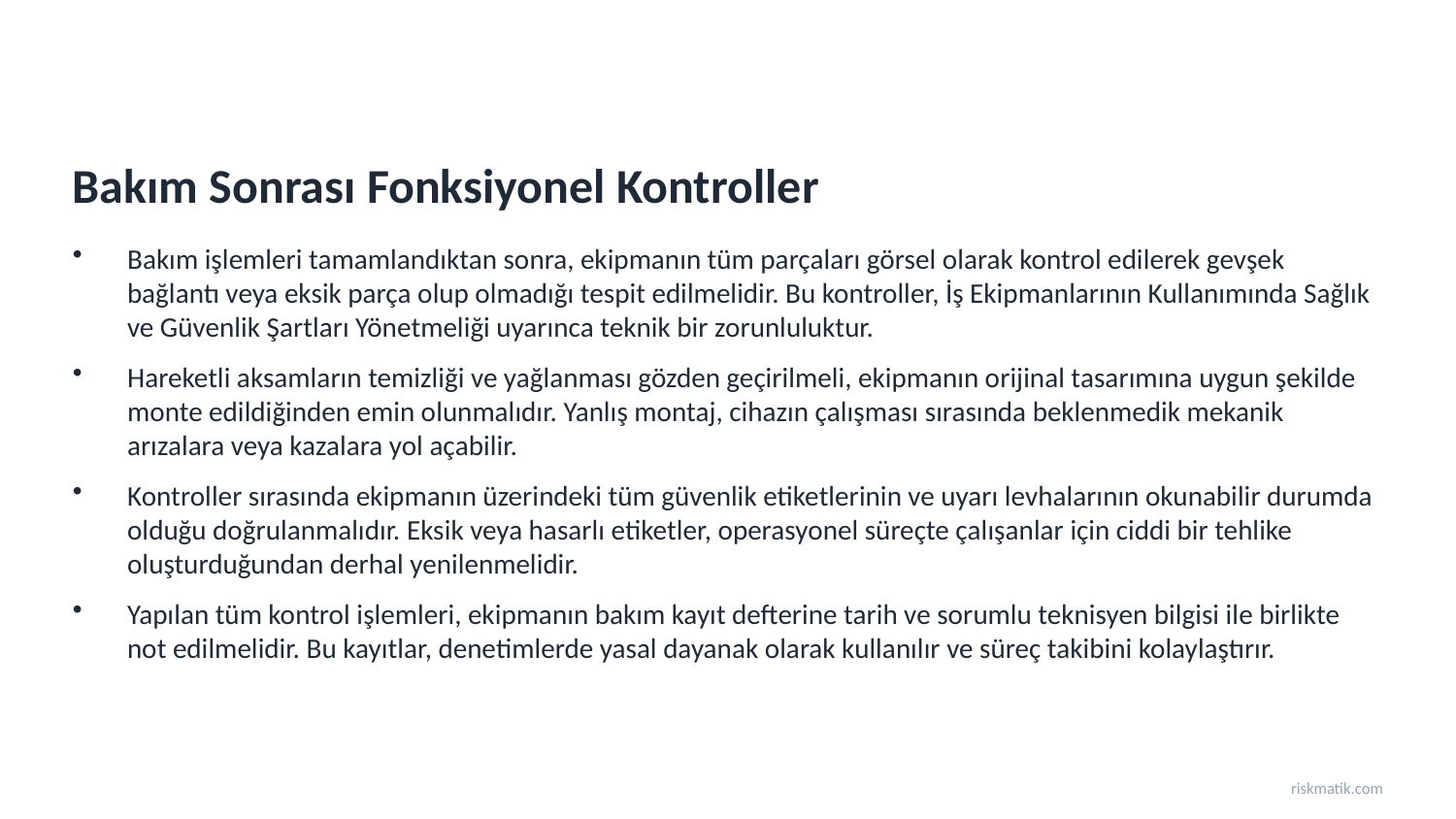

Bakım Sonrası Fonksiyonel Kontroller
Bakım işlemleri tamamlandıktan sonra, ekipmanın tüm parçaları görsel olarak kontrol edilerek gevşek bağlantı veya eksik parça olup olmadığı tespit edilmelidir. Bu kontroller, İş Ekipmanlarının Kullanımında Sağlık ve Güvenlik Şartları Yönetmeliği uyarınca teknik bir zorunluluktur.
Hareketli aksamların temizliği ve yağlanması gözden geçirilmeli, ekipmanın orijinal tasarımına uygun şekilde monte edildiğinden emin olunmalıdır. Yanlış montaj, cihazın çalışması sırasında beklenmedik mekanik arızalara veya kazalara yol açabilir.
Kontroller sırasında ekipmanın üzerindeki tüm güvenlik etiketlerinin ve uyarı levhalarının okunabilir durumda olduğu doğrulanmalıdır. Eksik veya hasarlı etiketler, operasyonel süreçte çalışanlar için ciddi bir tehlike oluşturduğundan derhal yenilenmelidir.
Yapılan tüm kontrol işlemleri, ekipmanın bakım kayıt defterine tarih ve sorumlu teknisyen bilgisi ile birlikte not edilmelidir. Bu kayıtlar, denetimlerde yasal dayanak olarak kullanılır ve süreç takibini kolaylaştırır.
riskmatik.com